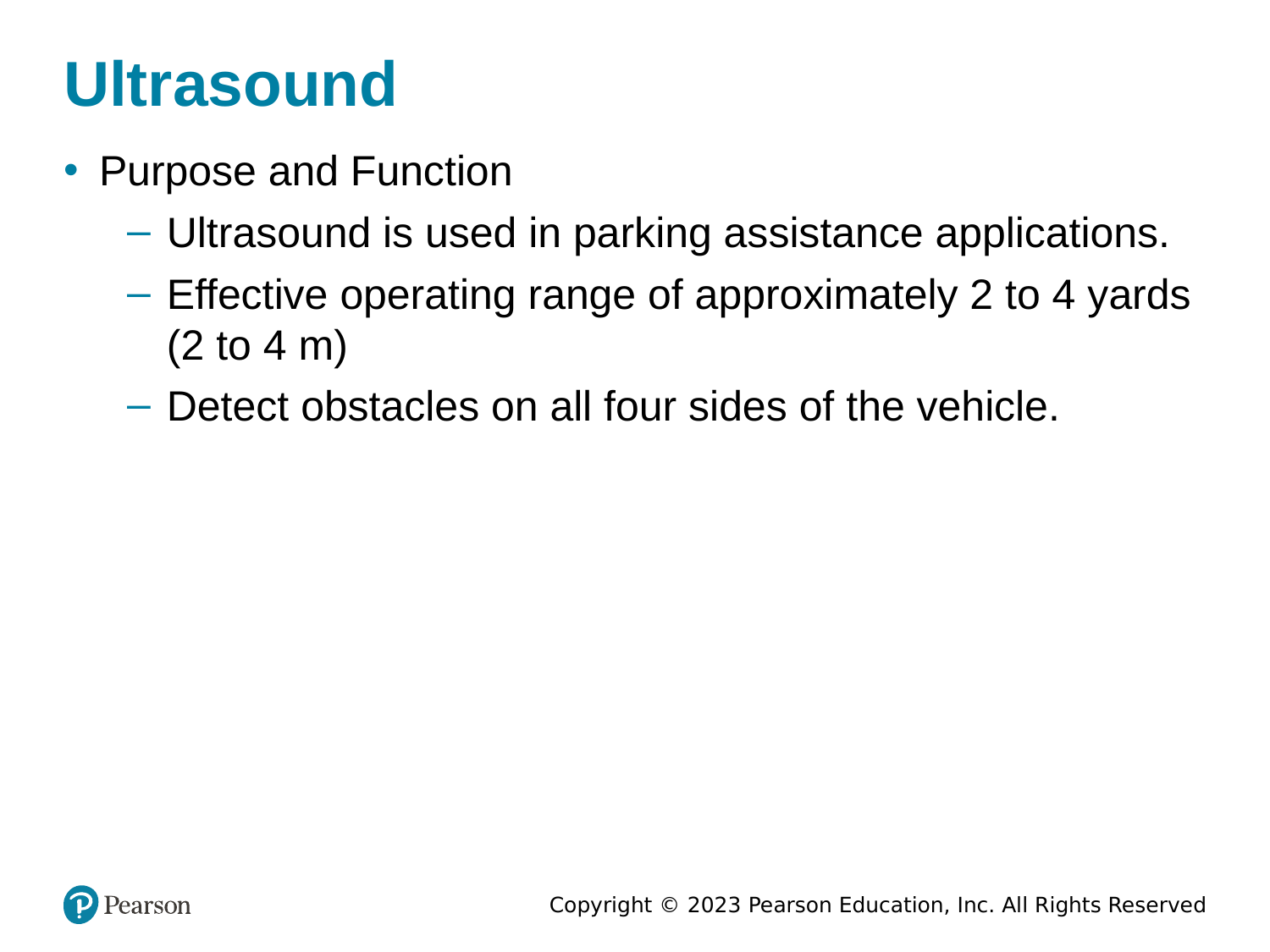

# Ultrasound
Purpose and Function
Ultrasound is used in parking assistance applications.
Effective operating range of approximately 2 to 4 yards (2 to 4 m)
Detect obstacles on all four sides of the vehicle.